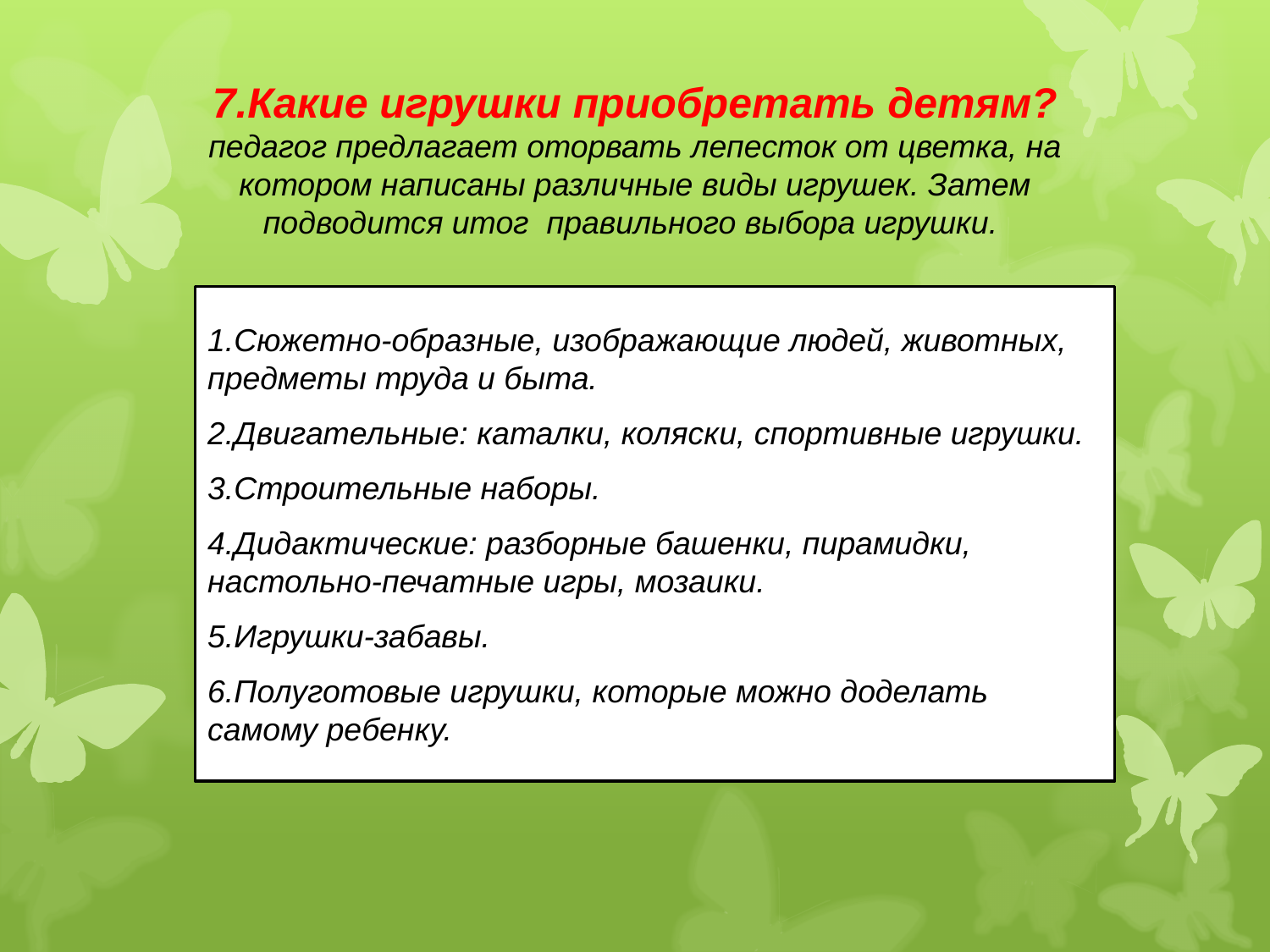

# 7.Какие игрушки приобретать детям? педагог предлагает оторвать лепесток от цветка, на котором написаны различные виды игрушек. Затем подводится итог  правильного выбора игрушки.
1.Сюжетно-образные, изображающие людей, животных, предметы труда и быта.
2.Двигательные: каталки, коляски, спортивные игрушки.
3.Строительные наборы.
4.Дидактические: разборные башенки, пирамидки, настольно-печатные игры, мозаики.
5.Игрушки-забавы.
6.Полуготовые игрушки, которые можно доделать самому ребенку.